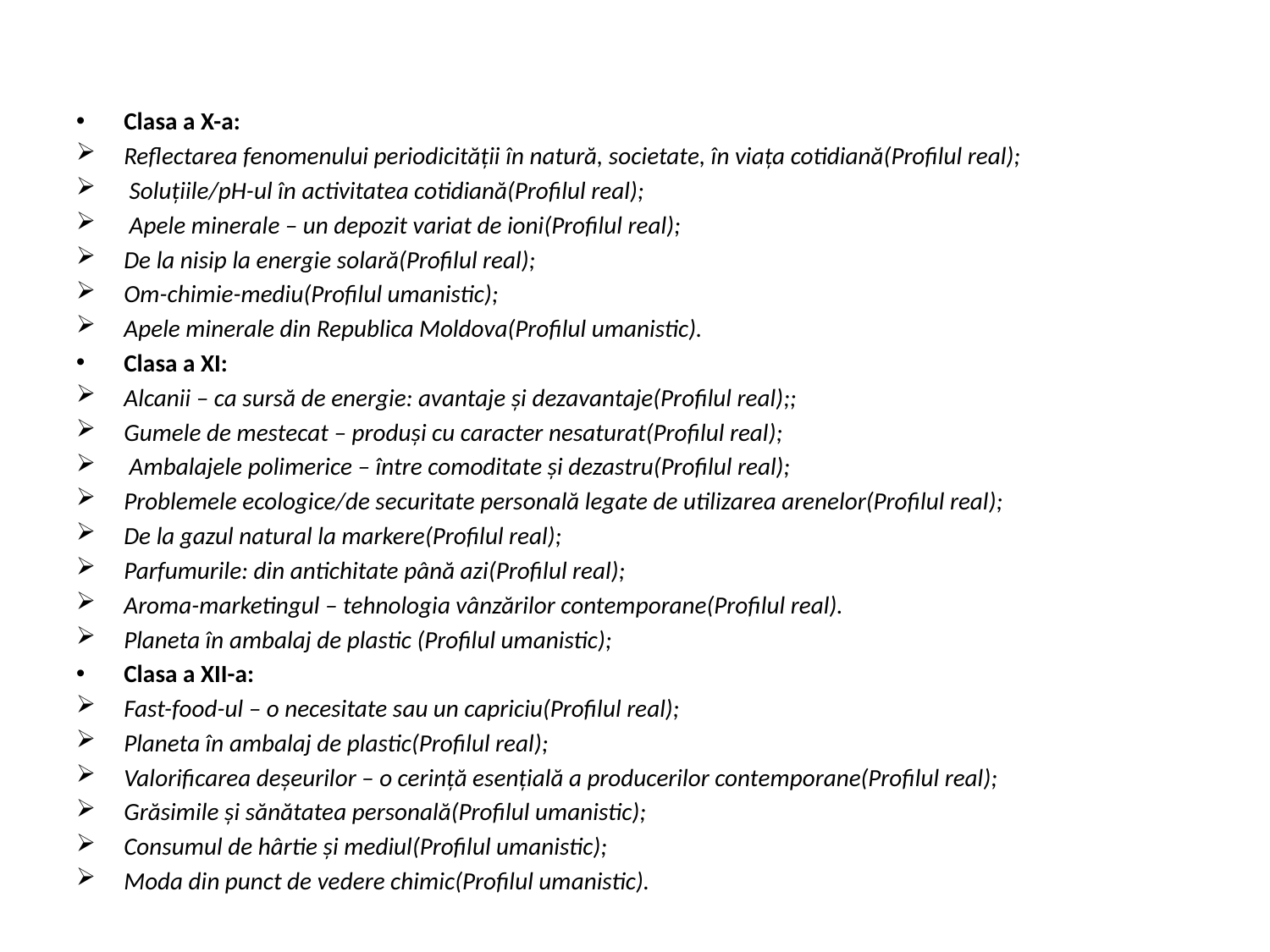

Clasa a X-a:
Reflectarea fenomenului periodicității în natură, societate, în viața cotidiană(Profilul real);
 Soluțiile/pH-ul în activitatea cotidiană(Profilul real);
 Apele minerale – un depozit variat de ioni(Profilul real);
De la nisip la energie solară(Profilul real);
Om-chimie-mediu(Profilul umanistic);
Apele minerale din Republica Moldova(Profilul umanistic).
Clasa a XI:
Alcanii – ca sursă de energie: avantaje și dezavantaje(Profilul real);;
Gumele de mestecat – produși cu caracter nesaturat(Profilul real);
 Ambalajele polimerice – între comoditate și dezastru(Profilul real);
Problemele ecologice/de securitate personală legate de utilizarea arenelor(Profilul real);
De la gazul natural la markere(Profilul real);
Parfumurile: din antichitate până azi(Profilul real);
Aroma-marketingul – tehnologia vânzărilor contemporane(Profilul real).
Planeta în ambalaj de plastic (Profilul umanistic);
Clasa a XII-a:
Fast-food-ul – o necesitate sau un capriciu(Profilul real);
Planeta în ambalaj de plastic(Profilul real);
Valorificarea deșeurilor – o cerință esențială a producerilor contemporane(Profilul real);
Grăsimile și sănătatea personală(Profilul umanistic);
Consumul de hârtie și mediul(Profilul umanistic);
Moda din punct de vedere chimic(Profilul umanistic).